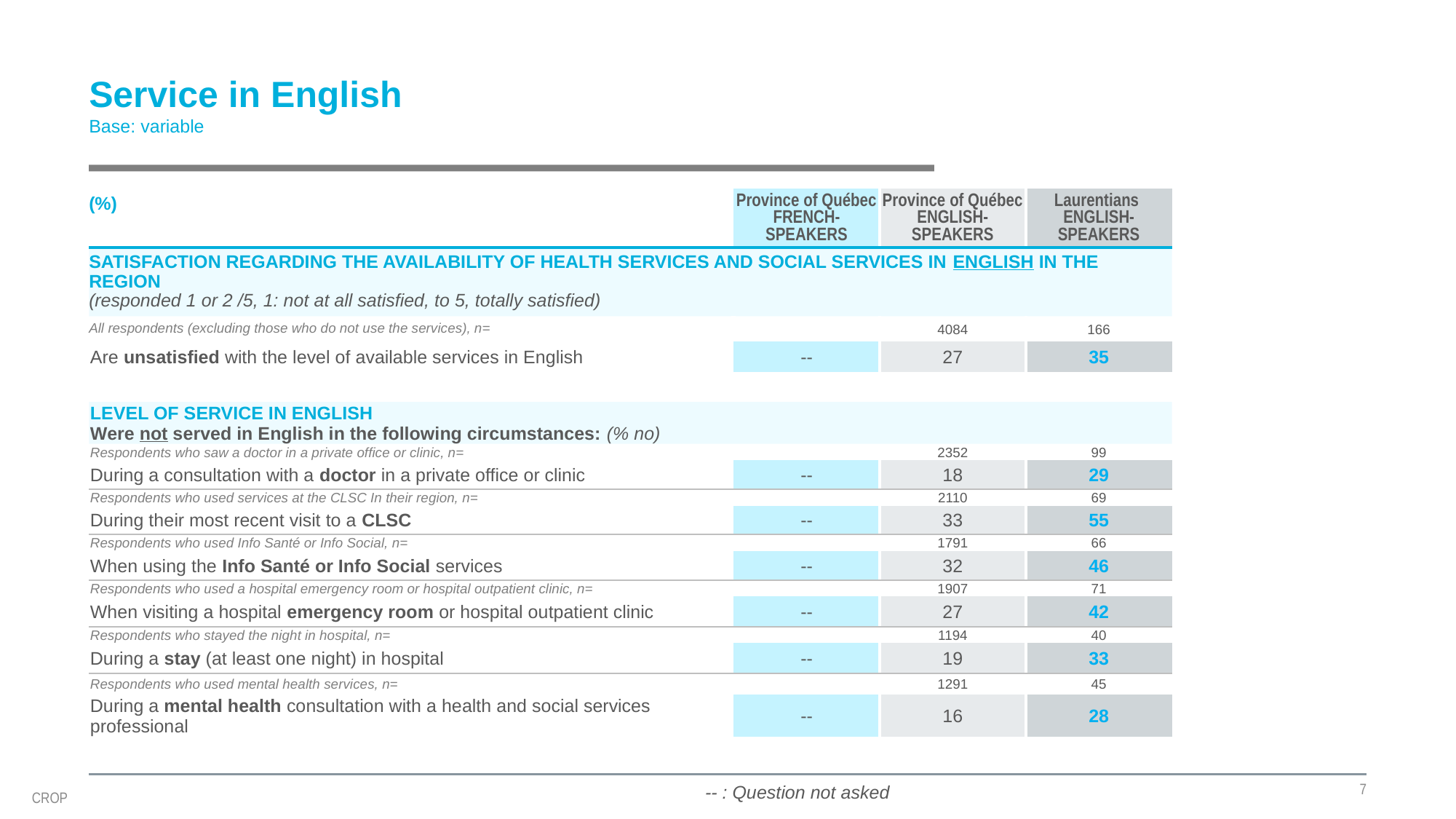

# Service in English Base: variable
| (%) | Province of Québec FRENCH-SPEAKERS | Province of Québec ENGLISH-SPEAKERS | Laurentians ENGLISH-SPEAKERS |
| --- | --- | --- | --- |
| SATISFACTION REGARDING THE AVAILABILITY OF HEALTH SERVICES AND SOCIAL SERVICES IN ENGLISH IN THE REGION (responded 1 or 2 /5, 1: not at all satisfied, to 5, totally satisfied) |  |  |  |
| All respondents (excluding those who do not use the services), n= |  | 4084 | 166 |
| Are unsatisfied with the level of available services in English | -- | 27 | 35 |
|  |  |  |  |
| LEVEL OF SERVICE IN ENGLISH Were not served in English in the following circumstances: (% no) |  |  |  |
| Respondents who saw a doctor in a private office or clinic, n= |  | 2352 | 99 |
| During a consultation with a doctor in a private office or clinic | -- | 18 | 29 |
| Respondents who used services at the CLSC In their region, n= |  | 2110 | 69 |
| During their most recent visit to a CLSC | -- | 33 | 55 |
| Respondents who used Info Santé or Info Social, n= |  | 1791 | 66 |
| When using the Info Santé or Info Social services | -- | 32 | 46 |
| Respondents who used a hospital emergency room or hospital outpatient clinic, n= |  | 1907 | 71 |
| When visiting a hospital emergency room or hospital outpatient clinic | -- | 27 | 42 |
| Respondents who stayed the night in hospital, n= |  | 1194 | 40 |
| During a stay (at least one night) in hospital | -- | 19 | 33 |
| Respondents who used mental health services, n= |  | 1291 | 45 |
| During a mental health consultation with a health and social services professional | -- | 16 | 28 |
7
-- : Question not asked
CROP